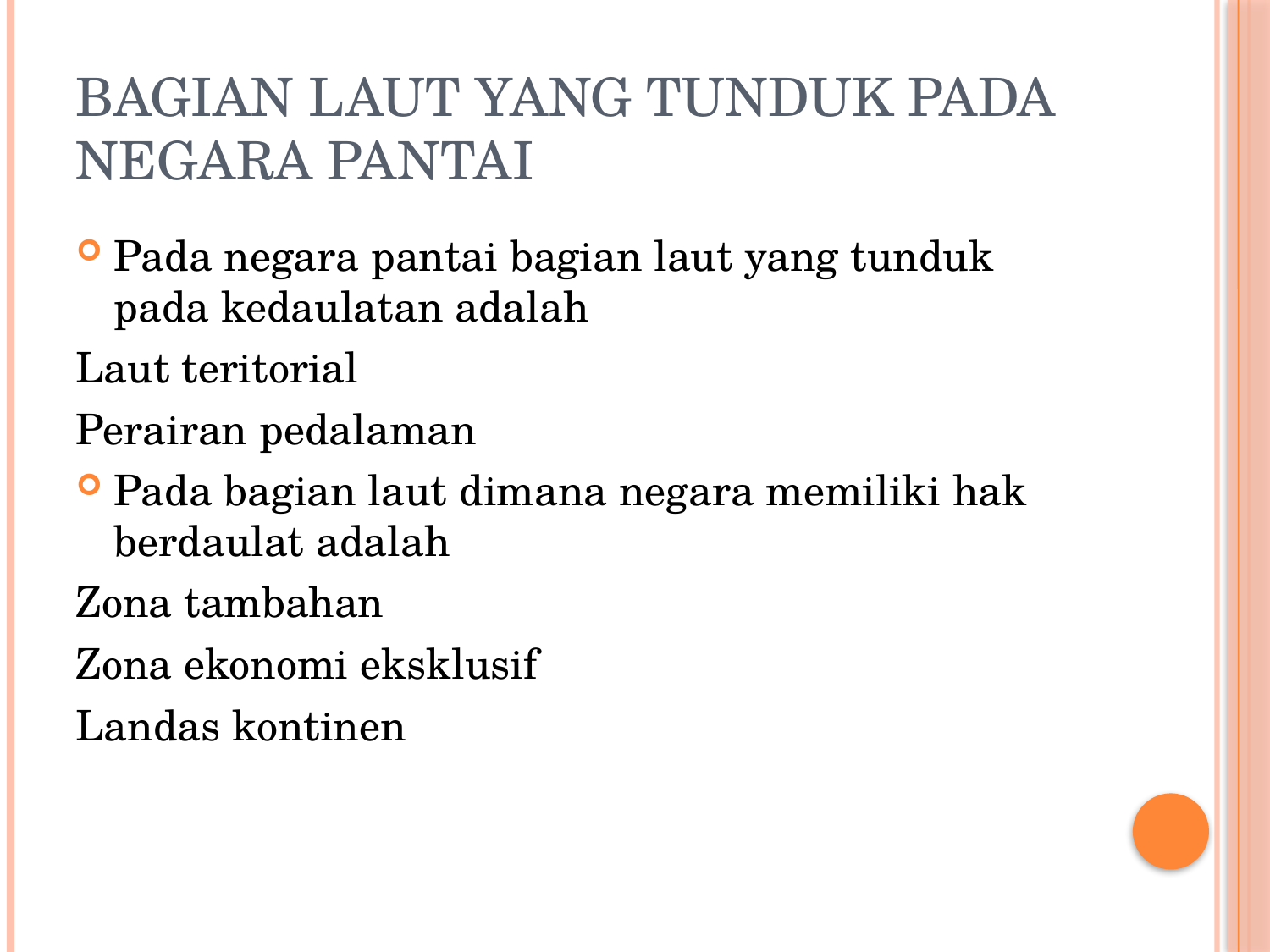

# Bagian laut yang tunduk pada negara pantai
Pada negara pantai bagian laut yang tunduk pada kedaulatan adalah
Laut teritorial
Perairan pedalaman
Pada bagian laut dimana negara memiliki hak berdaulat adalah
Zona tambahan
Zona ekonomi eksklusif
Landas kontinen